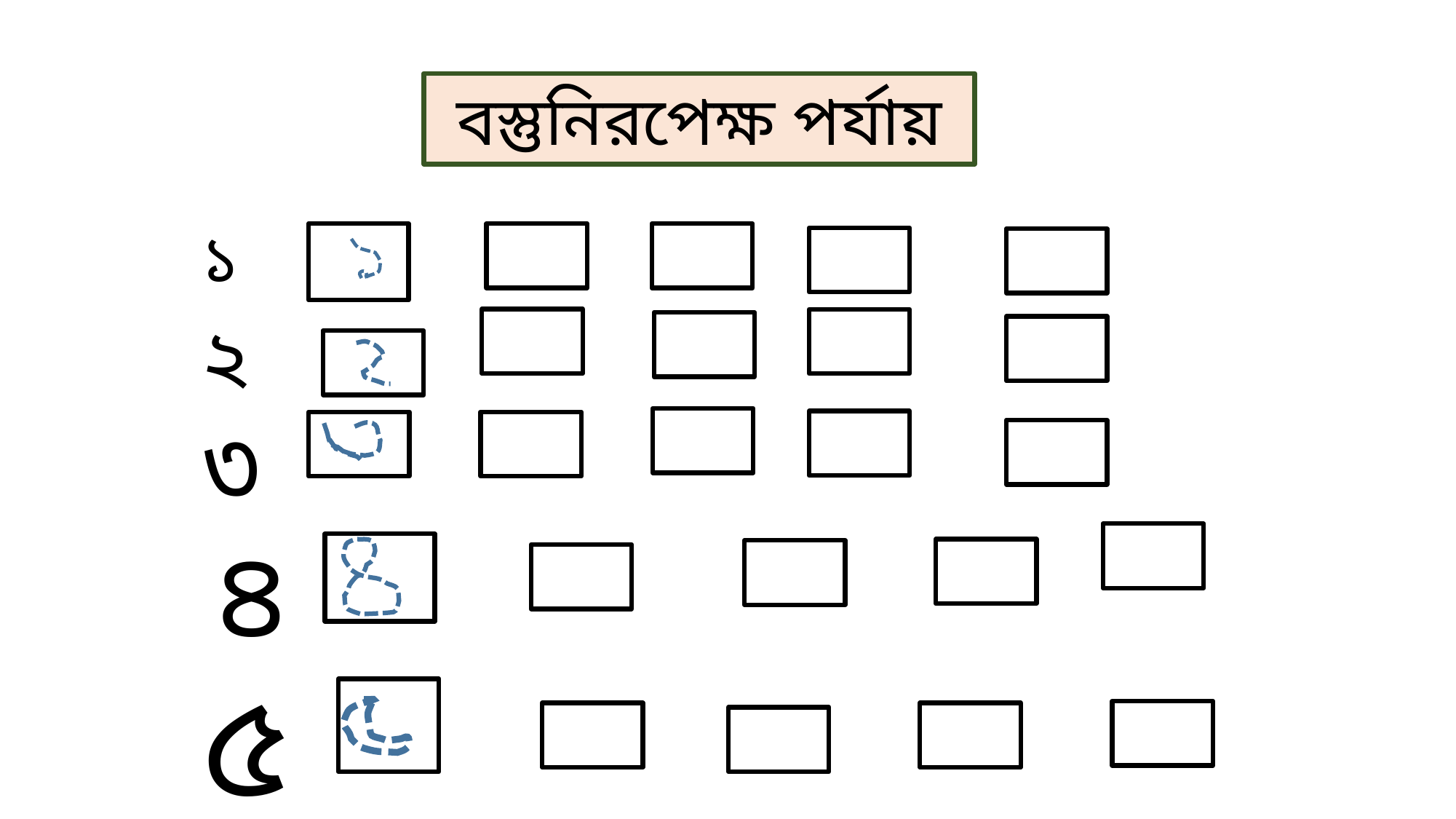

বস্তুনিরপেক্ষ পর্যায়
১

২

৩

৪

৫